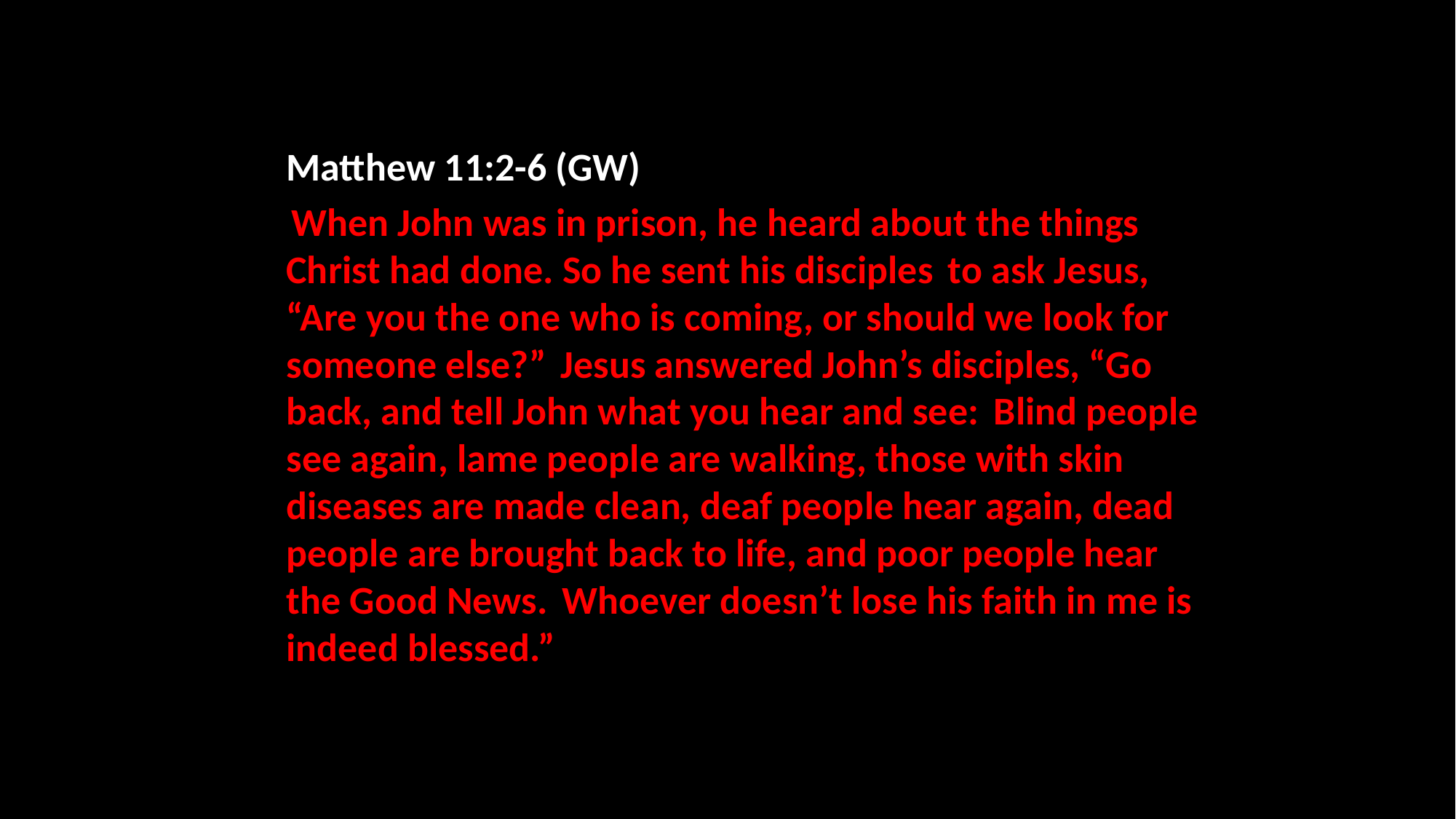

Matthew 11:2-6 (GW)
	 When John was in prison, he heard about the things Christ had done. So he sent his disciples  to ask Jesus, “Are you the one who is coming, or should we look for someone else?”  Jesus answered John’s disciples, “Go back, and tell John what you hear and see:  Blind people see again, lame people are walking, those with skin diseases are made clean, deaf people hear again, dead people are brought back to life, and poor people hear the Good News.  Whoever doesn’t lose his faith in me is indeed blessed.”